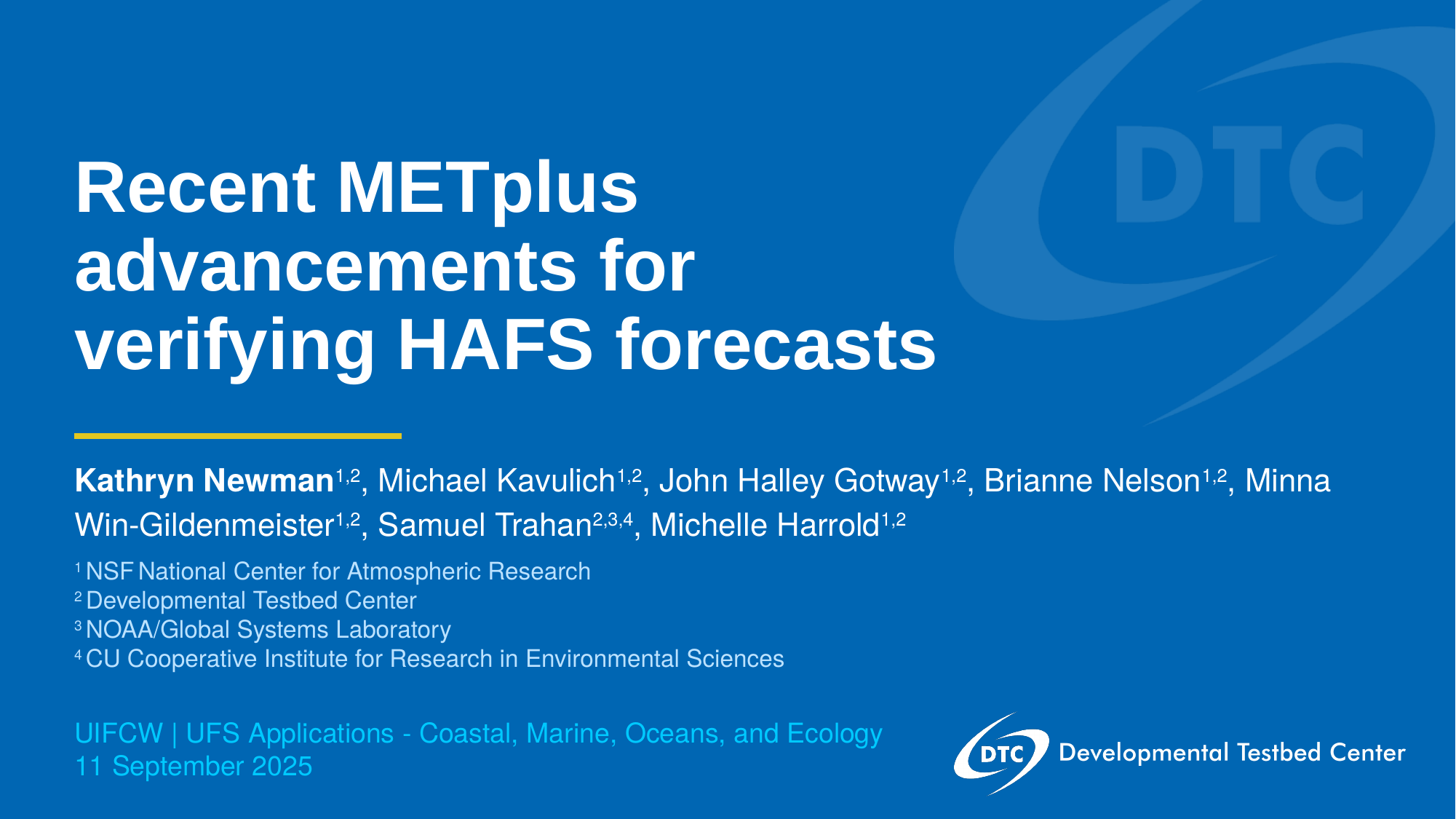

# Recent METplus advancements for verifying HAFS forecasts
Kathryn Newman1,2, Michael Kavulich1,2, John Halley Gotway1,2, Brianne Nelson1,2, Minna Win-Gildenmeister1,2, Samuel Trahan2,3,4, Michelle Harrold1,2
1 NSF National Center for Atmospheric Research
2 Developmental Testbed Center
3 NOAA/Global Systems Laboratory
4 CU Cooperative Institute for Research in Environmental Sciences

UIFCW | UFS Applications - Coastal, Marine, Oceans, and Ecology
11 September 2025